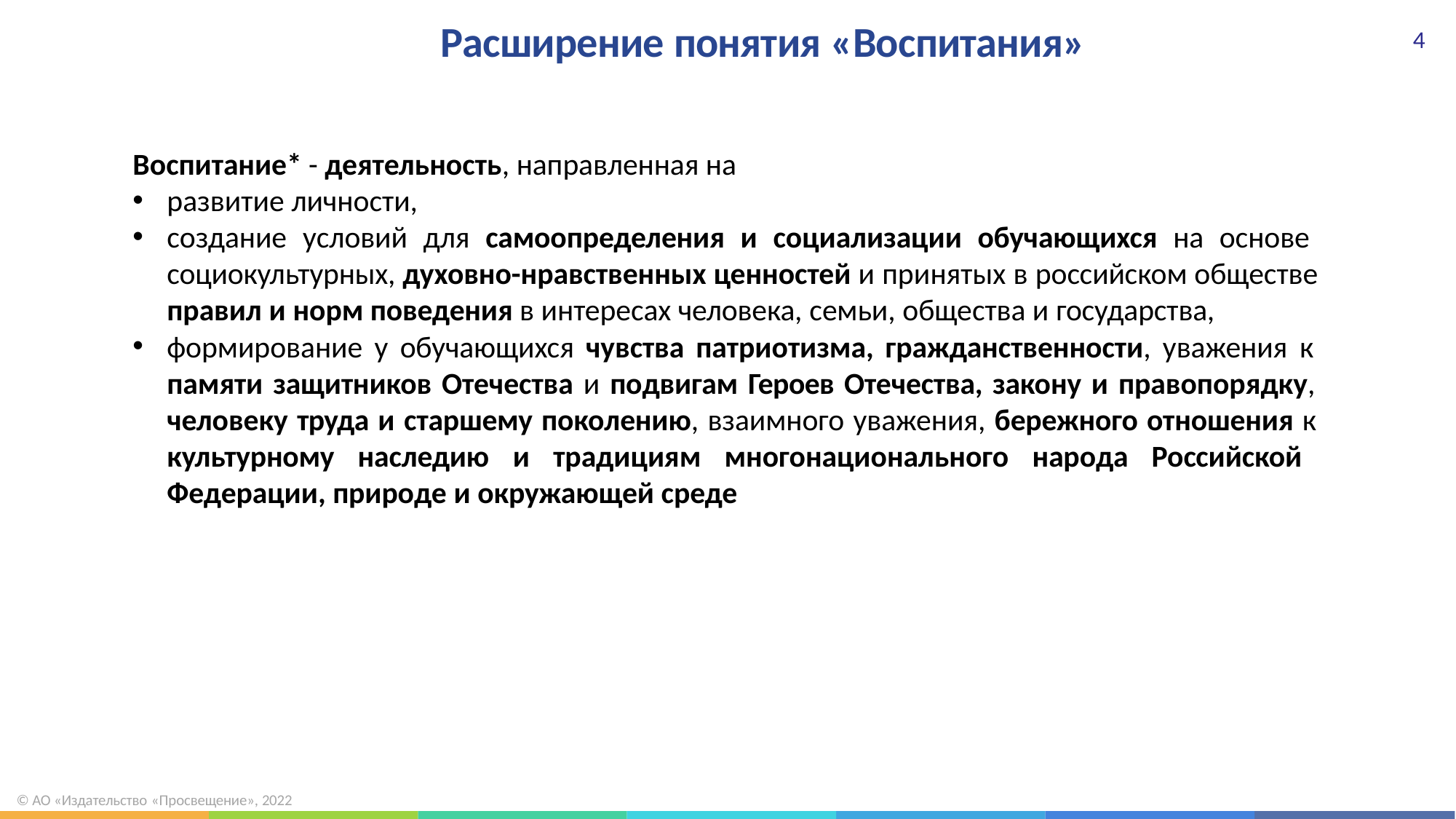

# Расширение понятия «Воспитания»
4

Воспитание* - деятельность, направленная на
развитие личности,
создание условий для самоопределения и социализации обучающихся на основе  социокультурных, духовно-нравственных ценностей и принятых в российском обществе  правил и норм поведения в интересах человека, семьи, общества и государства,
формирование у обучающихся чувства патриотизма, гражданственности, уважения к  памяти защитников Отечества и подвигам Героев Отечества, закону и правопорядку,  человеку труда и старшему поколению, взаимного уважения, бережного отношения к  культурному наследию и традициям многонационального народа Российской  Федерации, природе и окружающей среде

© АО «Издательство «Просвещение», 2022